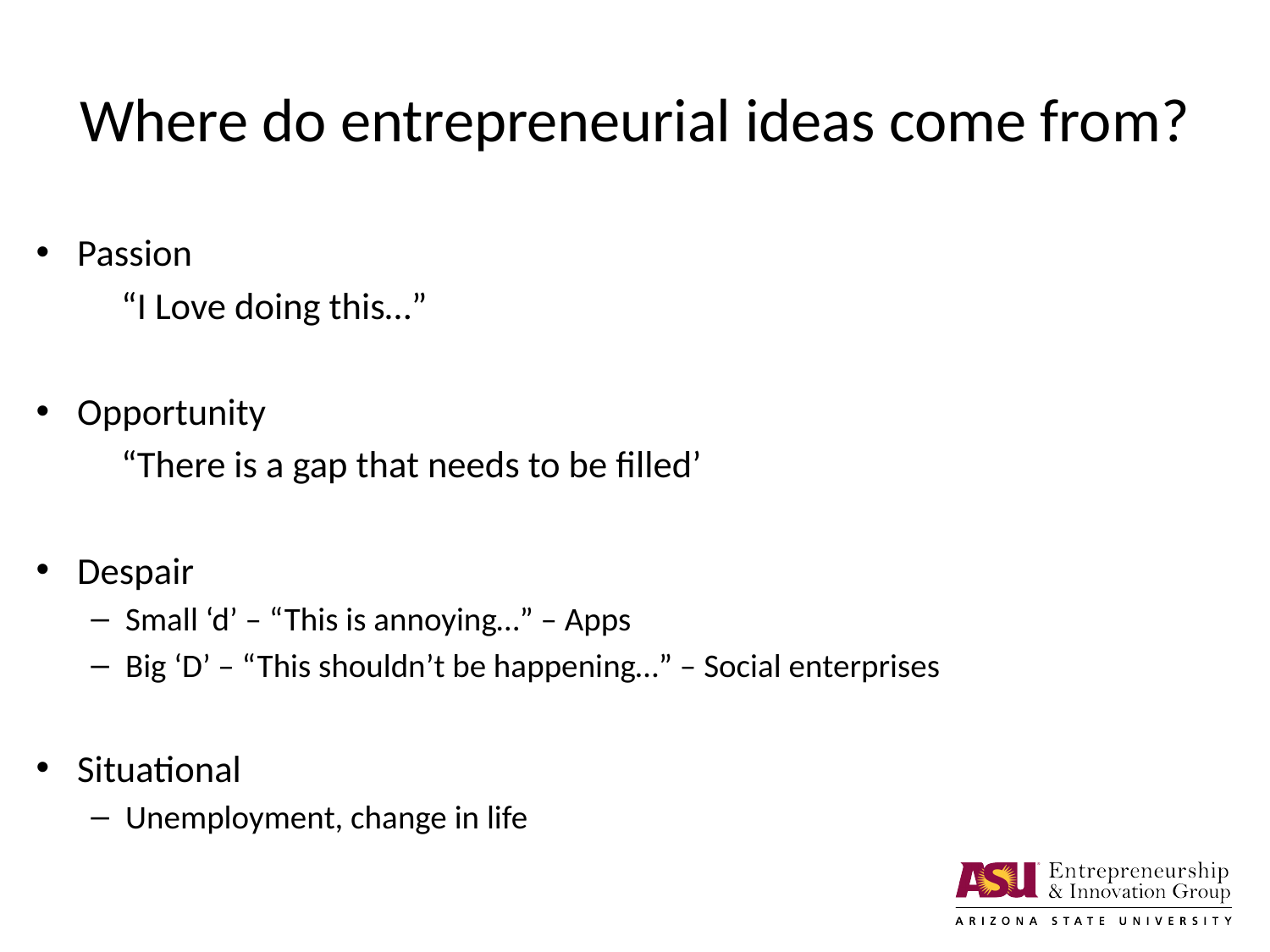

# Where do entrepreneurial ideas come from?
Passion
		“I Love doing this…”

Opportunity
		“There is a gap that needs to be filled’

Despair
Small ‘d’ – “This is annoying…” – Apps
Big ‘D’ – “This shouldn’t be happening…” – Social enterprises

Situational
Unemployment, change in life